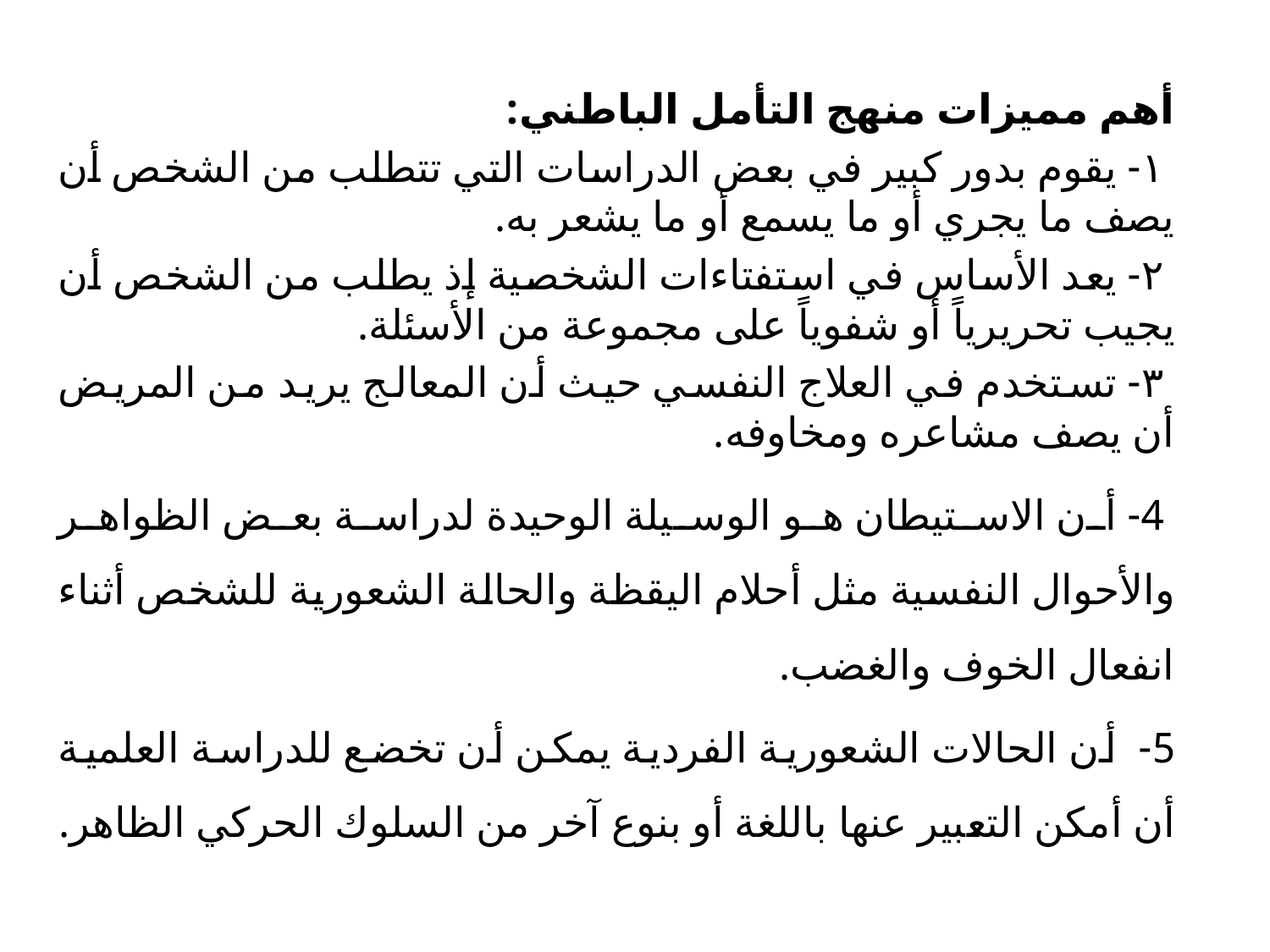

أهم مميزات منهج التأمل الباطني:
 ١- يقوم بدور كبير في بعض الدراسات التي تتطلب من الشخص أن يصف ما يجري أو ما يسمع أو ما يشعر به.
 ۲- يعد الأساس في استفتاءات الشخصية إذ يطلب من الشخص أن يجيب تحريرياً أو شفوياً على مجموعة من الأسئلة.
 ۳- تستخدم في العلاج النفسي حيث أن المعالج يريد من المريض أن يصف مشاعره ومخاوفه.
 4- أن الاستيطان هو الوسيلة الوحيدة لدراسة بعض الظواهر والأحوال النفسية مثل أحلام اليقظة والحالة الشعورية للشخص أثناء انفعال الخوف والغضب.
5-  أن الحالات الشعورية الفردية يمكن أن تخضع للدراسة العلمية أن أمكن التعبير عنها باللغة أو بنوع آخر من السلوك الحركي الظاهر.